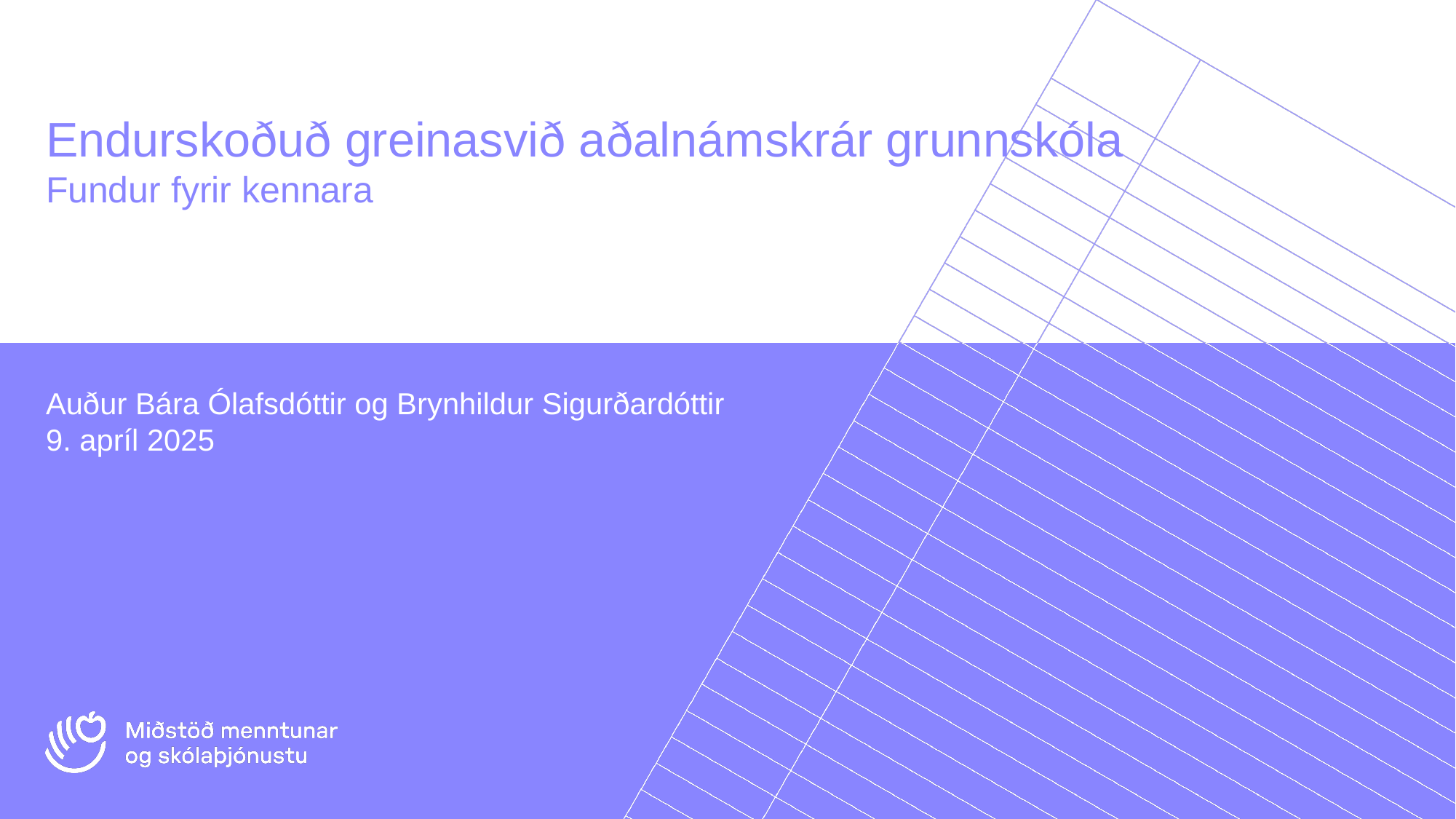

Endurskoðuð greinasvið aðalnámskrár grunnskóla
Fundur fyrir kennara

Auður Bára Ólafsdóttir og Brynhildur Sigurðardóttir
9. apríl 2025